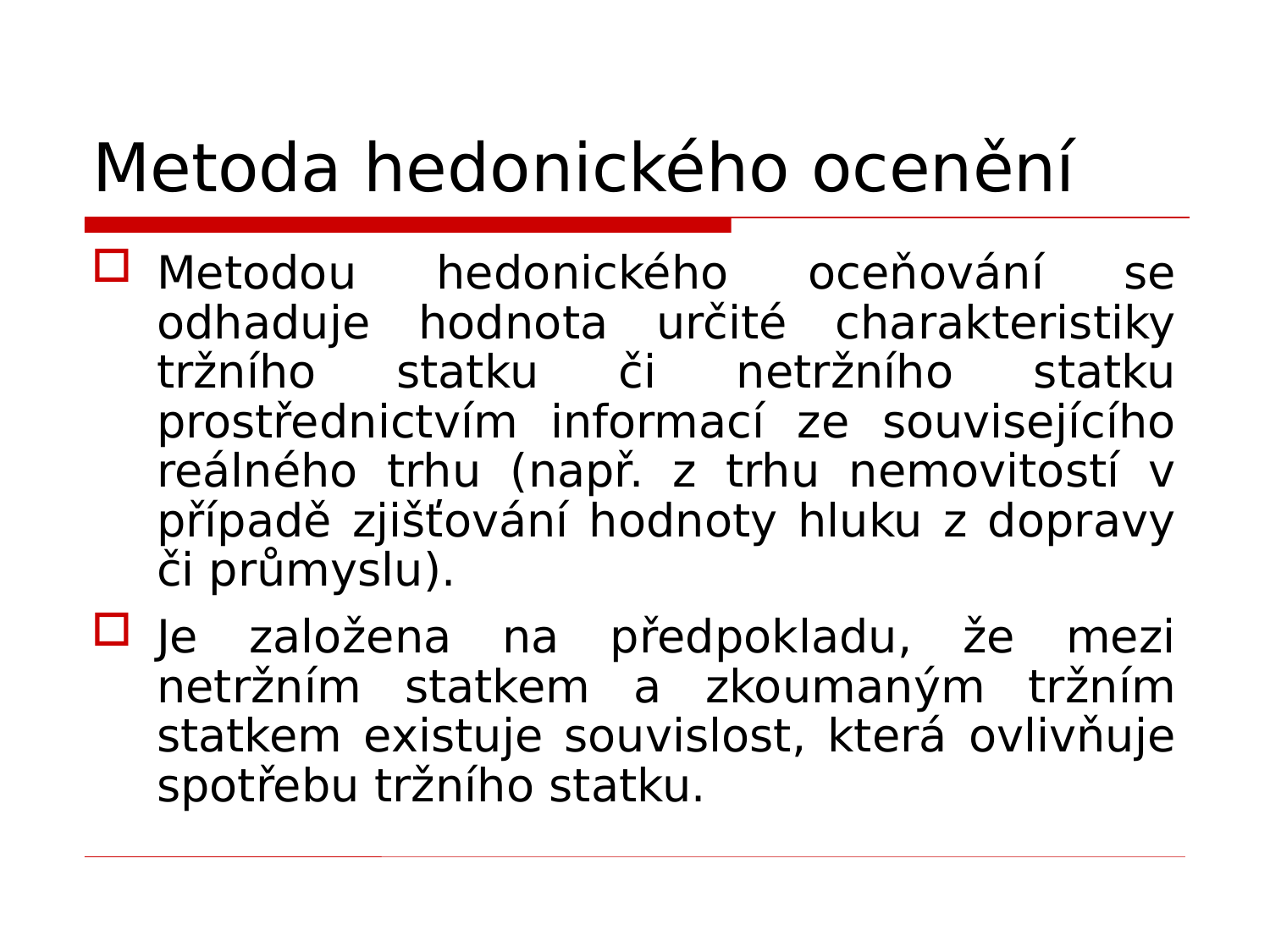

# Metoda hedonického ocenění
Metodou hedonického oceňování se odhaduje hodnota určité charakteristiky tržního statku či netržního statku prostřednictvím informací ze souvisejícího reálného trhu (např. z trhu nemovitostí v případě zjišťování hodnoty hluku z dopravy či průmyslu).
Je založena na předpokladu, že mezi netržním statkem a zkoumaným tržním statkem existuje souvislost, která ovlivňuje spotřebu tržního statku.